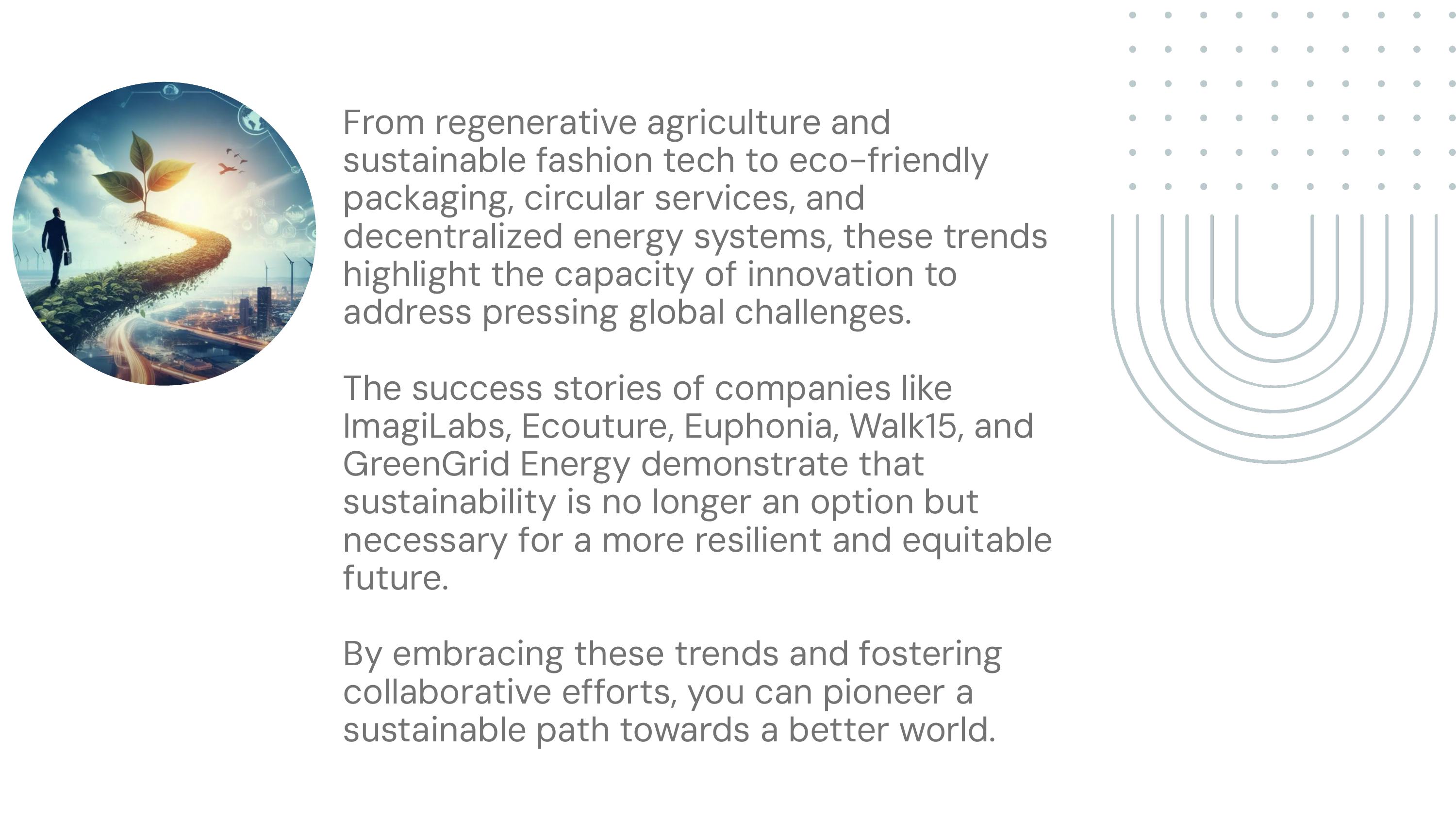

From regenerative agriculture and sustainable fashion tech to eco-friendly packaging, circular services, and decentralized energy systems, these trends highlight the capacity of innovation to address pressing global challenges.

The success stories of companies like ImagiLabs, Ecouture, Euphonia, Walk15, and GreenGrid Energy demonstrate that sustainability is no longer an option but necessary for a more resilient and equitable future.

By embracing these trends and fostering collaborative efforts, you can pioneer a sustainable path towards a better world.